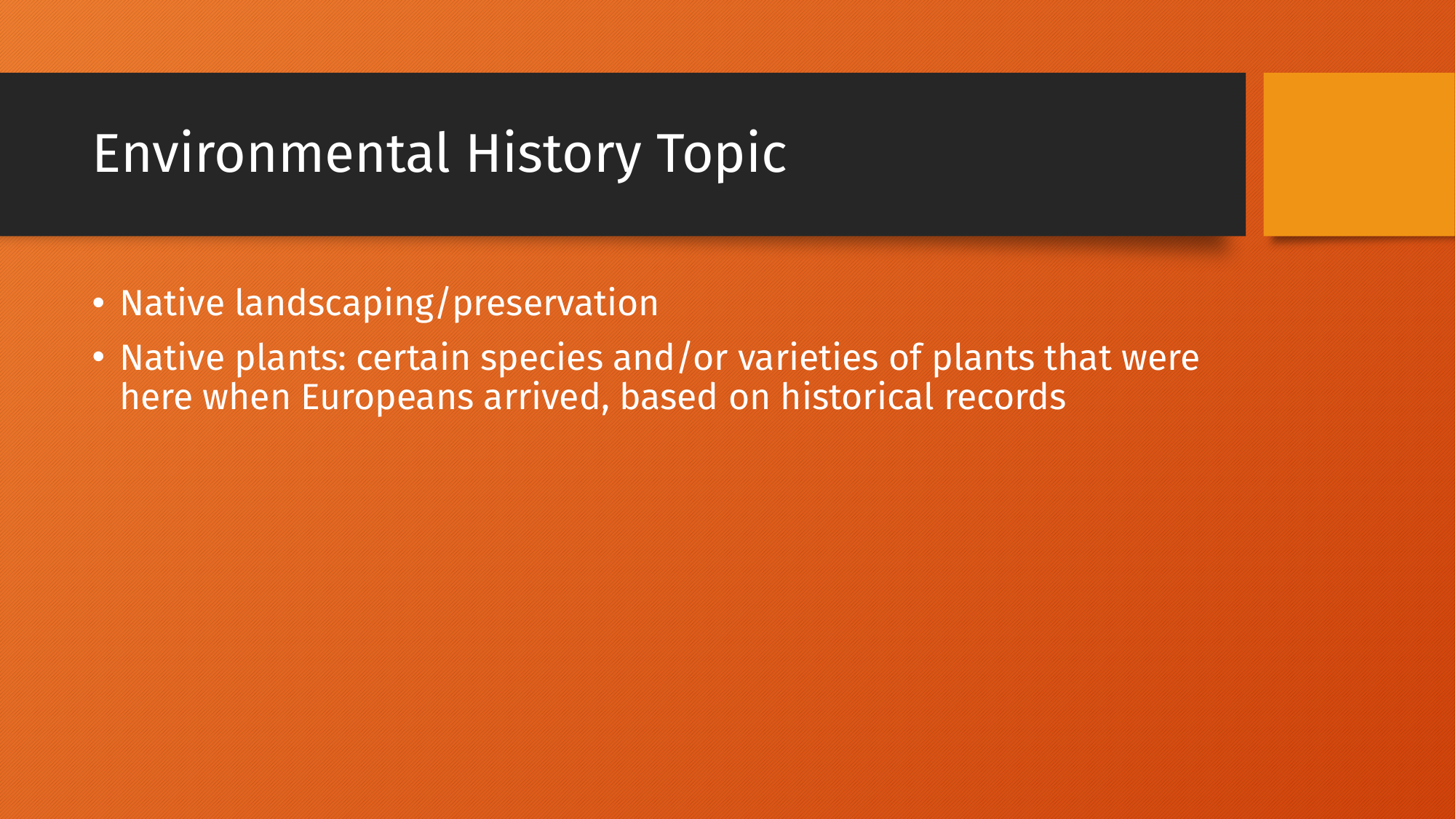

# Environmental History Topic
Native landscaping/preservation
Native plants: certain species and/or varieties of plants that were here when Europeans arrived, based on historical records